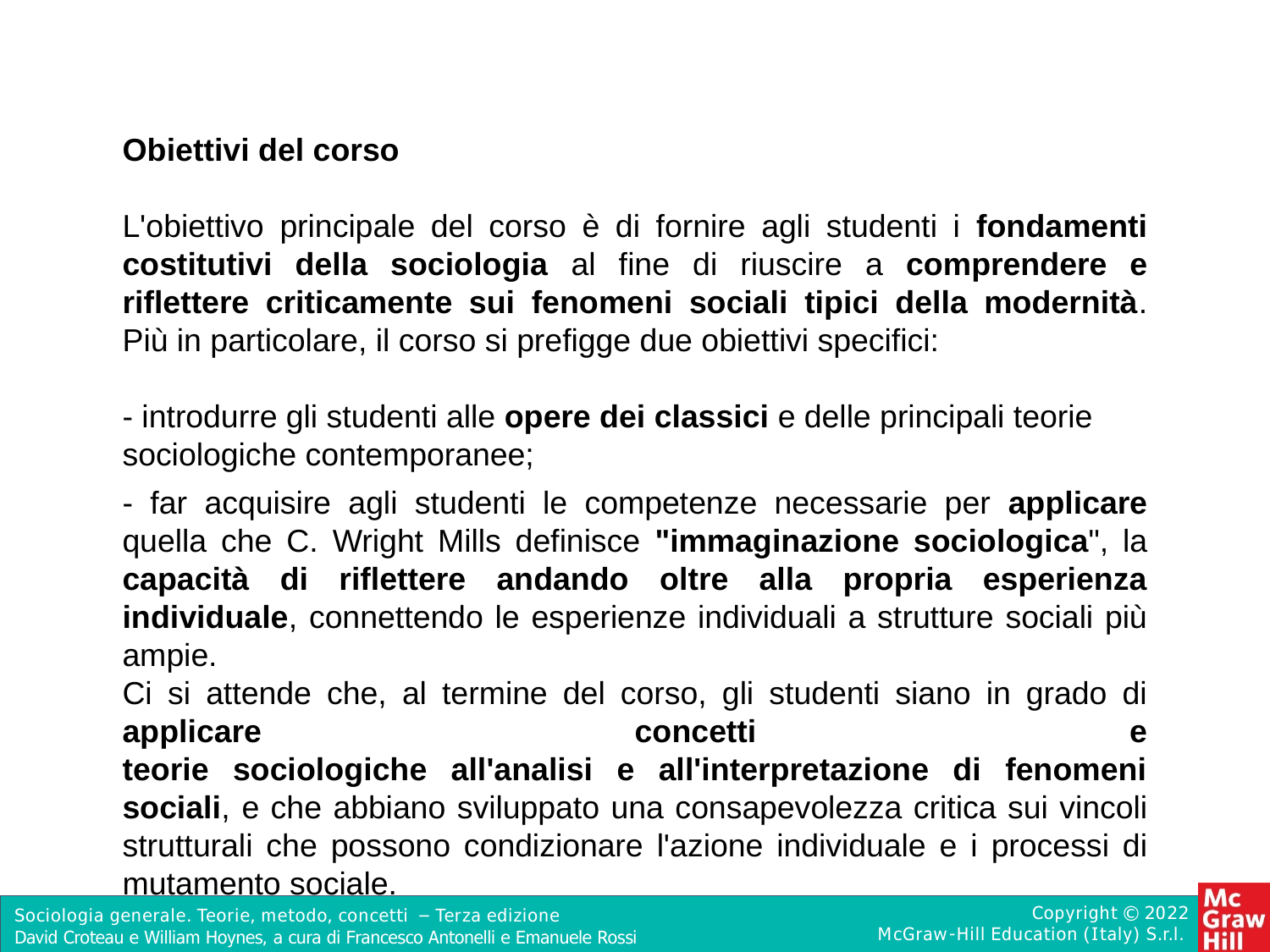

Obiettivi del corso

L'obiettivo principale del corso è di fornire agli studenti i fondamenti costitutivi della sociologia al fine di riuscire a comprendere e riflettere criticamente sui fenomeni sociali tipici della modernità.
Più in particolare, il corso si prefigge due obiettivi specifici:
- introdurre gli studenti alle opere dei classici e delle principali teorie sociologiche contemporanee;
- far acquisire agli studenti le competenze necessarie per applicare quella che C. Wright Mills definisce "immaginazione sociologica", la capacità di riflettere andando oltre alla propria esperienza individuale, connettendo le esperienze individuali a strutture sociali più ampie.
Ci si attende che, al termine del corso, gli studenti siano in grado di applicare concetti e
teorie sociologiche all'analisi e all'interpretazione di fenomeni sociali, e che abbiano sviluppato una consapevolezza critica sui vincoli strutturali che possono condizionare l'azione individuale e i processi di mutamento sociale.